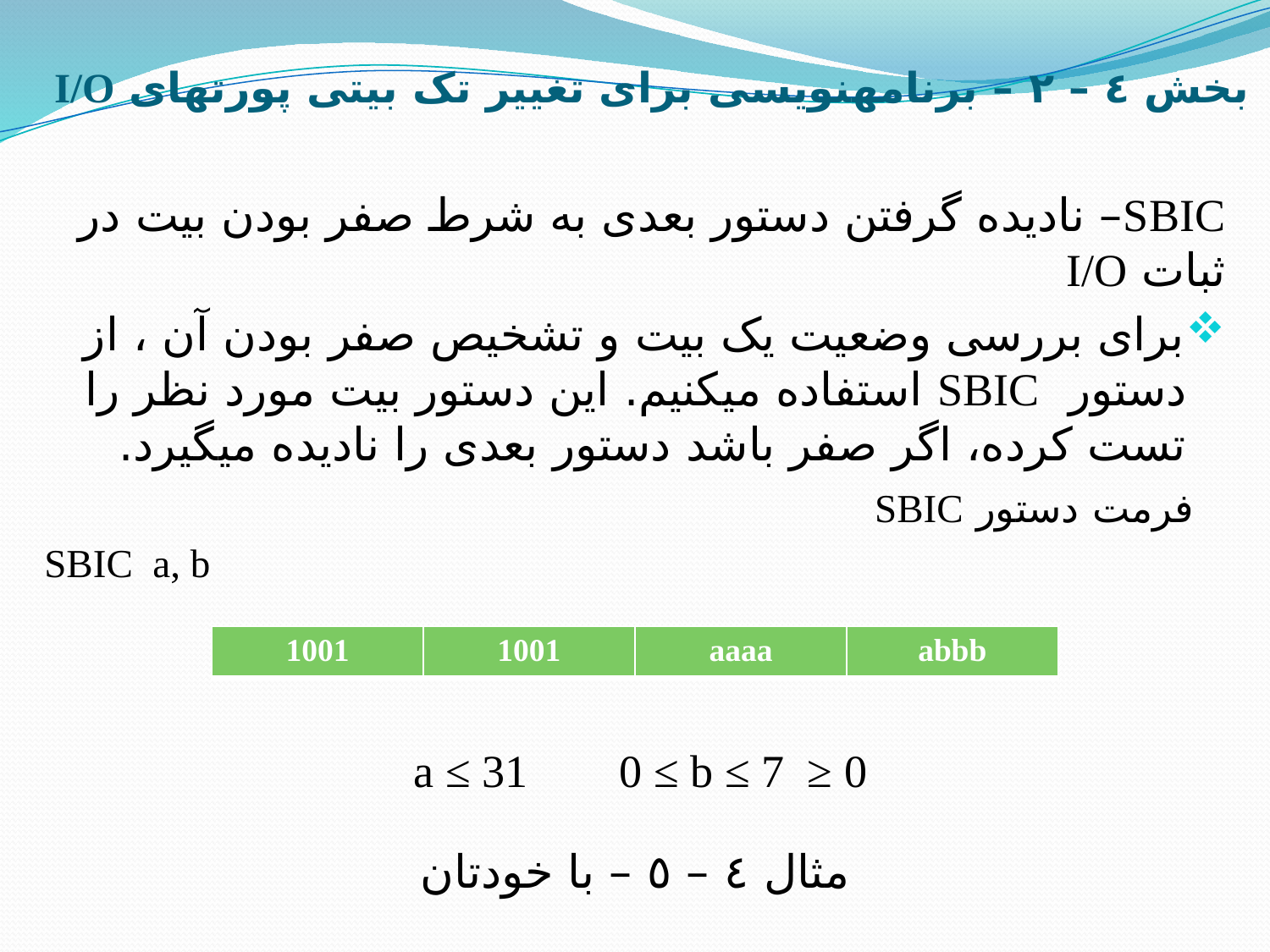

# بخش ٤ – ٢ – برنامه­نویسی برای تغییر تک بیتی پورت­های I/O
SBIC– نادیده گرفتن دستور بعدی به شرط صفر بودن بیت در ثبات I/O
برای بررسی وضعیت یک بیت و تشخیص صفر بودن آن ، از دستور  SBIC استفاده می­کنیم. این دستور بیت مورد نظر را تست کرده، اگر صفر باشد دستور بعدی را نادیده می­گیرد.

فرمت دستور SBIC
SBIC  a, b

| 1001 | 1001 | aaaa | abbb |
| --- | --- | --- | --- |
0 ≤  a ≤ 31        0 ≤ b ≤ 7

مثال ٤ – ٥ – با خودتان